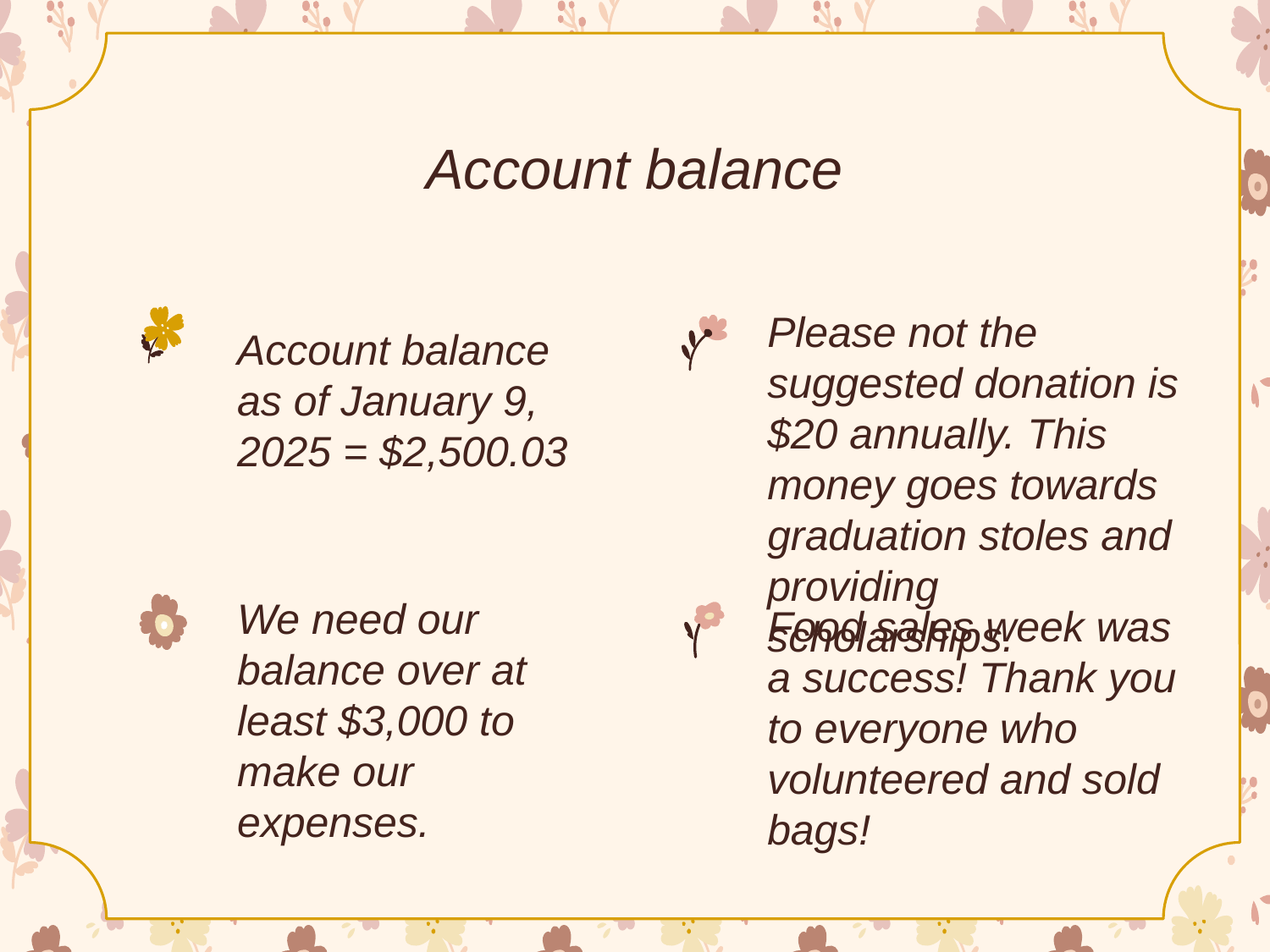

# Account balance
Please not the suggested donation is $20 annually. This money goes towards graduation stoles and providing scholarships.

Account balance as of January 9, 2025 = $2,500.03
We need our balance over at least $3,000 to make our expenses.
Food sales week was a success! Thank you to everyone who volunteered and sold bags!